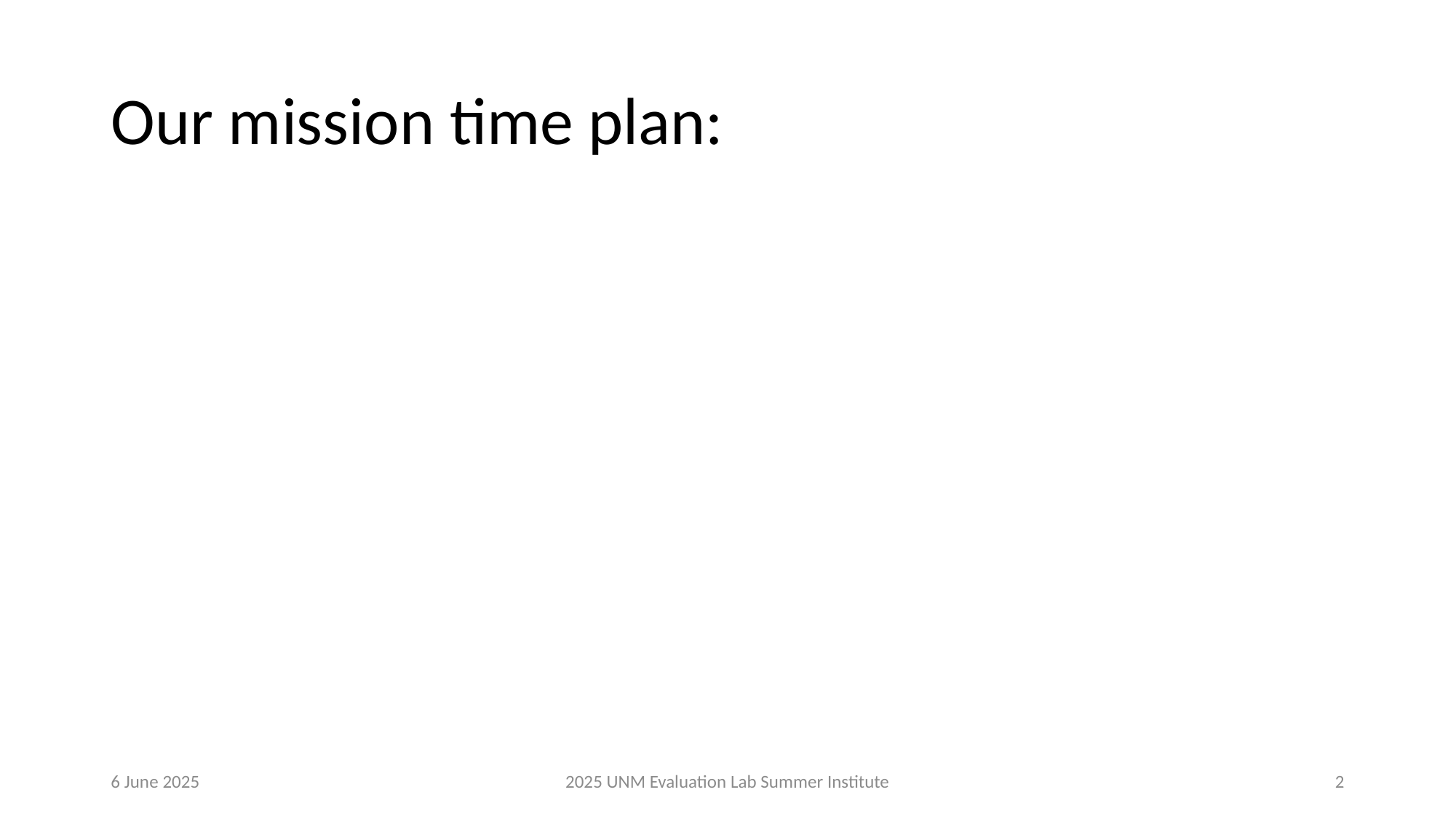

# Our mission time plan:

6 June 2025
2025 UNM Evaluation Lab Summer Institute​
2